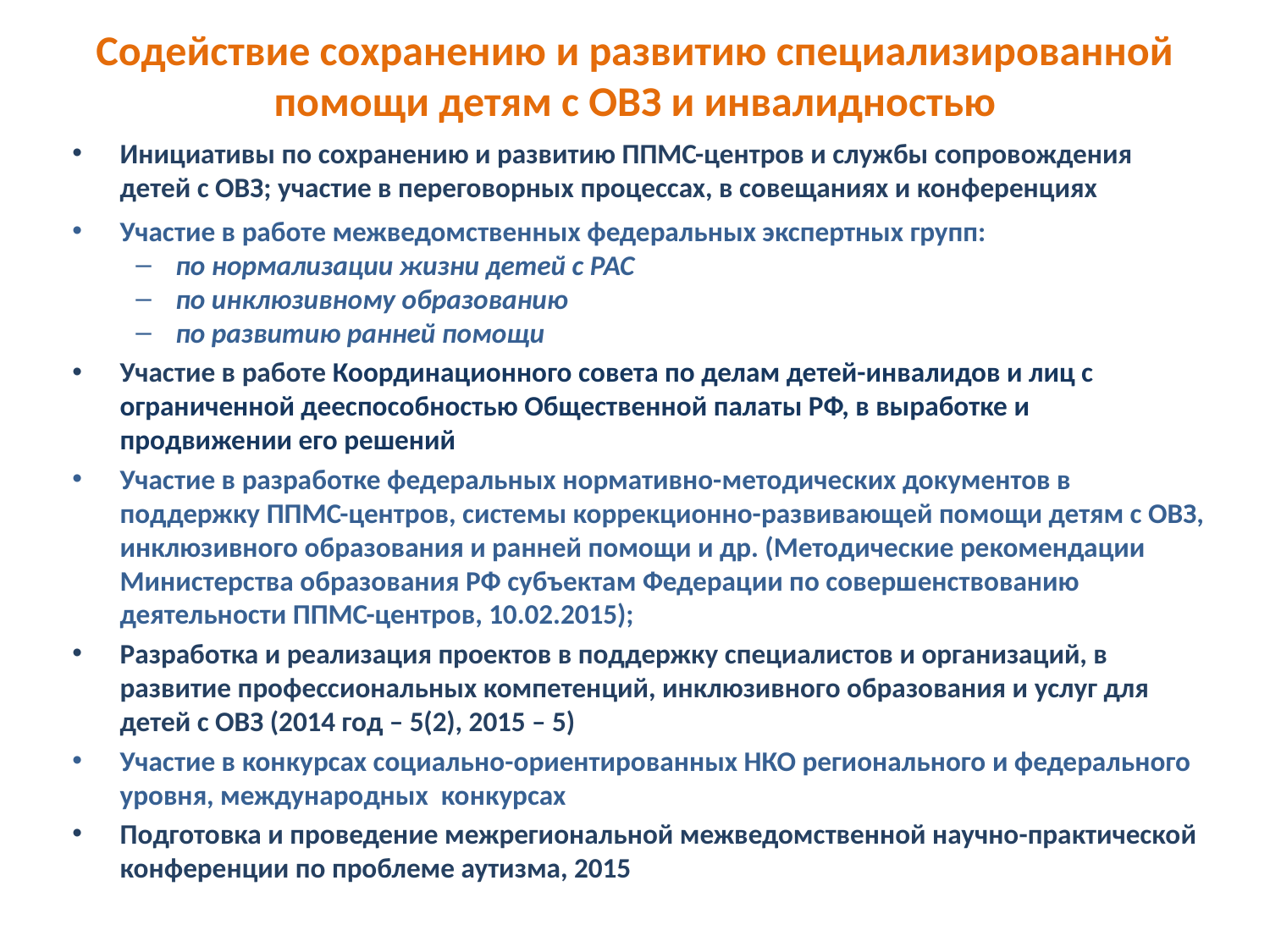

# Содействие сохранению и развитию специализированной помощи детям с ОВЗ и инвалидностью
Инициативы по сохранению и развитию ППМС-центров и службы сопровождения детей с ОВЗ; участие в переговорных процессах, в совещаниях и конференциях
Участие в работе межведомственных федеральных экспертных групп:
по нормализации жизни детей с РАС
по инклюзивному образованию
по развитию ранней помощи
Участие в работе Координационного совета по делам детей-инвалидов и лиц с ограниченной дееспособностью Общественной палаты РФ, в выработке и продвижении его решений
Участие в разработке федеральных нормативно-методических документов в поддержку ППМС-центров, системы коррекционно-развивающей помощи детям с ОВЗ, инклюзивного образования и ранней помощи и др. (Методические рекомендации Министерства образования РФ субъектам Федерации по совершенствованию деятельности ППМС-центров, 10.02.2015);
Разработка и реализация проектов в поддержку специалистов и организаций, в развитие профессиональных компетенций, инклюзивного образования и услуг для детей с ОВЗ (2014 год – 5(2), 2015 – 5)
Участие в конкурсах социально-ориентированных НКО регионального и федерального уровня, международных  конкурсах
Подготовка и проведение межрегиональной межведомственной научно-практической конференции по проблеме аутизма, 2015